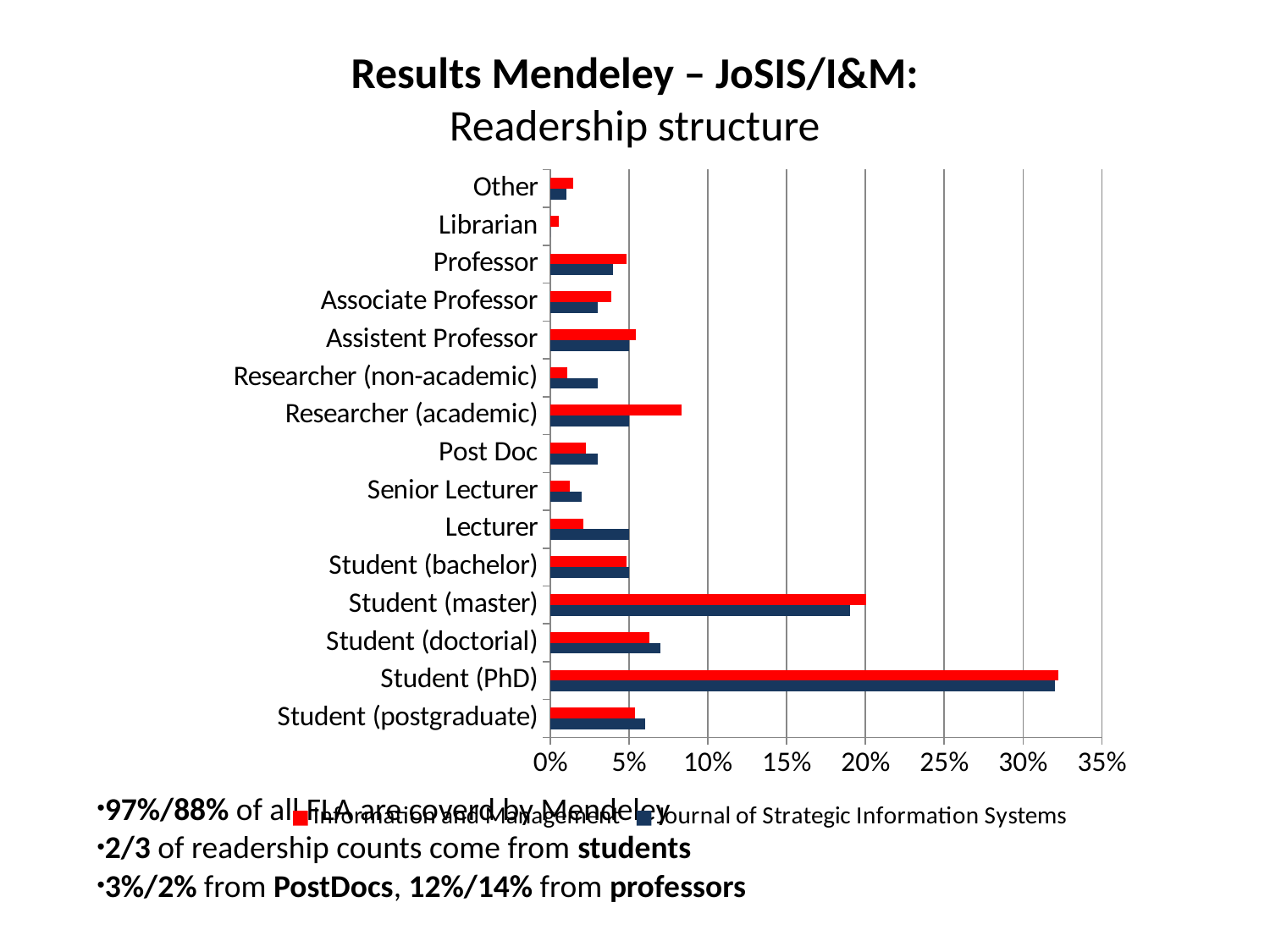

# Results Mendeley – JoSIS/I&M: Readership structure

### Chart

| Category | Journal of Strategic Information Systems | Information and Management |
|---|---|---|
| Student (postgraduate) | 0.06 | 0.0538349970139067 |
| Student (PhD) | 0.32 | 0.322242129511134 |
| Student (doctorial) | 0.07 | 0.0628785939766232 |
| Student (master) | 0.19 | 0.200324204419418 |
| Student (bachelor) | 0.05 | 0.0484600290077639 |
| Lecturer | 0.05 | 0.0211586042146574 |
| Senior Lecturer | 0.02 | 0.0126269089668117 |
| Post Doc | 0.03 | 0.0225236754543128 |
| Researcher (academic) | 0.05 | 0.0835252964764099 |
| Researcher (non-academic) | 0.03 | 0.0108352529647641 |
| Assistent Professor | 0.05 | 0.0544322156812559 |
| Associate Professor | 0.03 | 0.0384779455677843 |
| Professor | 0.04 | 0.0485453459602423 |
| Librarian | 0.0 | 0.00537496800614282 |
| Other | 0.01 | 0.0147598327787731 |

97%/88% of all FLA are coverd by Mendeley
2/3 of readership counts come from students
3%/2% from PostDocs, 12%/14% from professors